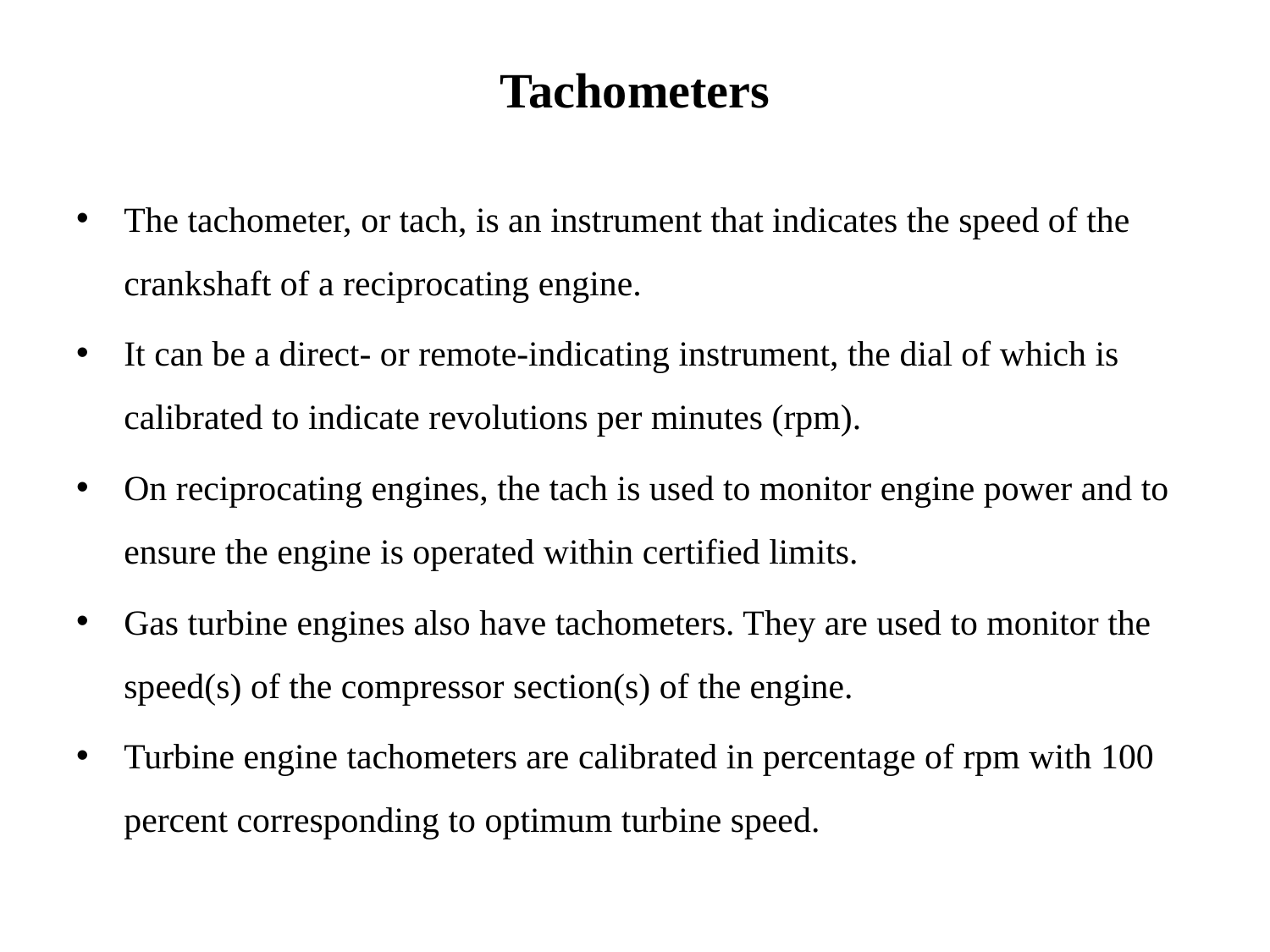

# Tachometers
The tachometer, or tach, is an instrument that indicates the speed of the crankshaft of a reciprocating engine.
It can be a direct- or remote-indicating instrument, the dial of which is calibrated to indicate revolutions per minutes (rpm).
On reciprocating engines, the tach is used to monitor engine power and to ensure the engine is operated within certified limits.
Gas turbine engines also have tachometers. They are used to monitor the speed(s) of the compressor section(s) of the engine.
Turbine engine tachometers are calibrated in percentage of rpm with 100 percent corresponding to optimum turbine speed.